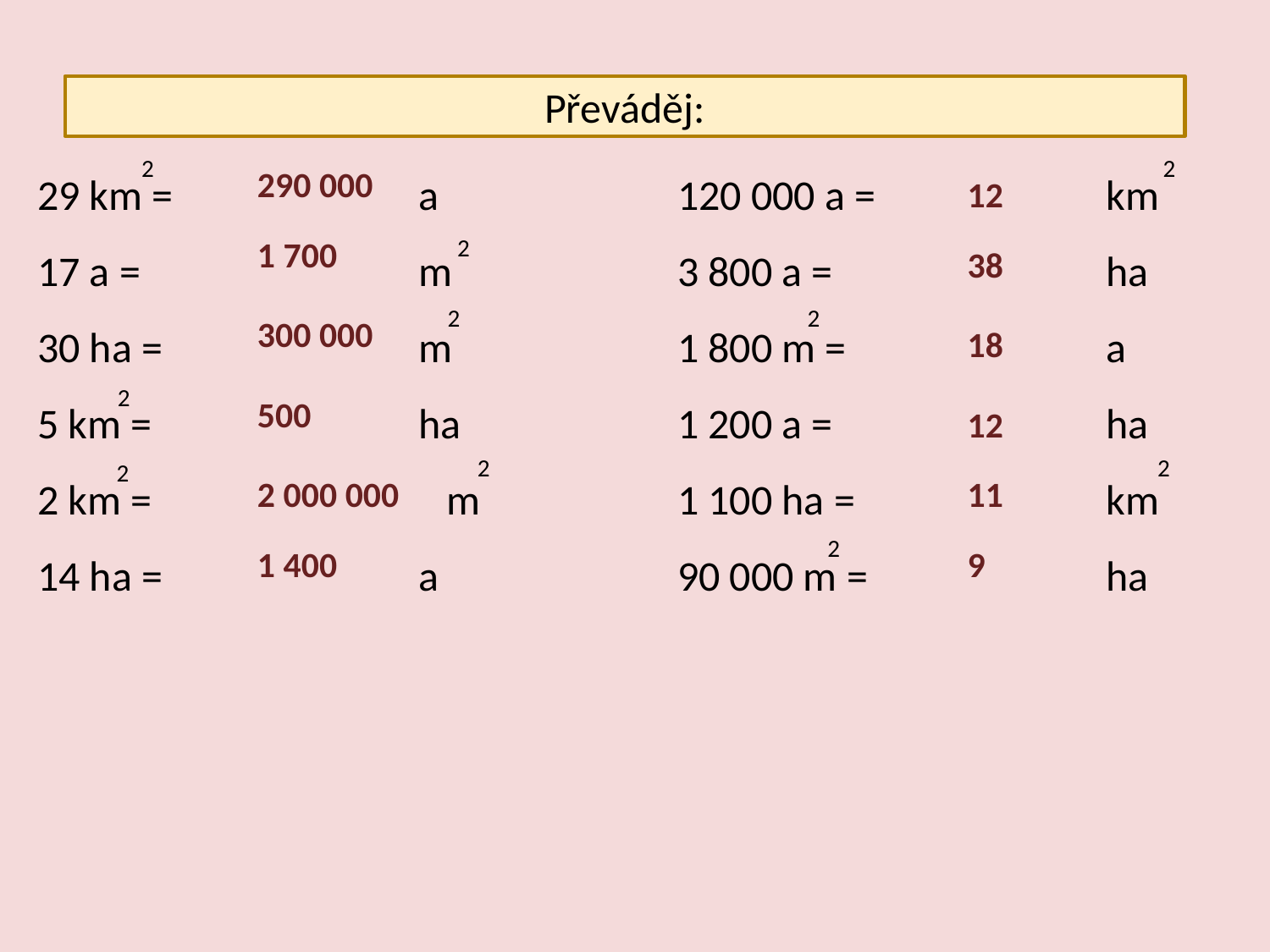

Převáděj:
29 km =		a
17 a =			m
30 ha =			m
5 km =			ha
2 km =			   m
14 ha =			a
120 000 a =		     km
3 800 a =	     	     ha
1 800 m =		     a
1 200 a =		     ha
1 100 ha =		     km
90 000 m =		     ha
        2
2
290 000
12
1 700
2
38
2
2
300 000
18
2
500
12
2
2
2
2 000 000
11
2
1 400
9